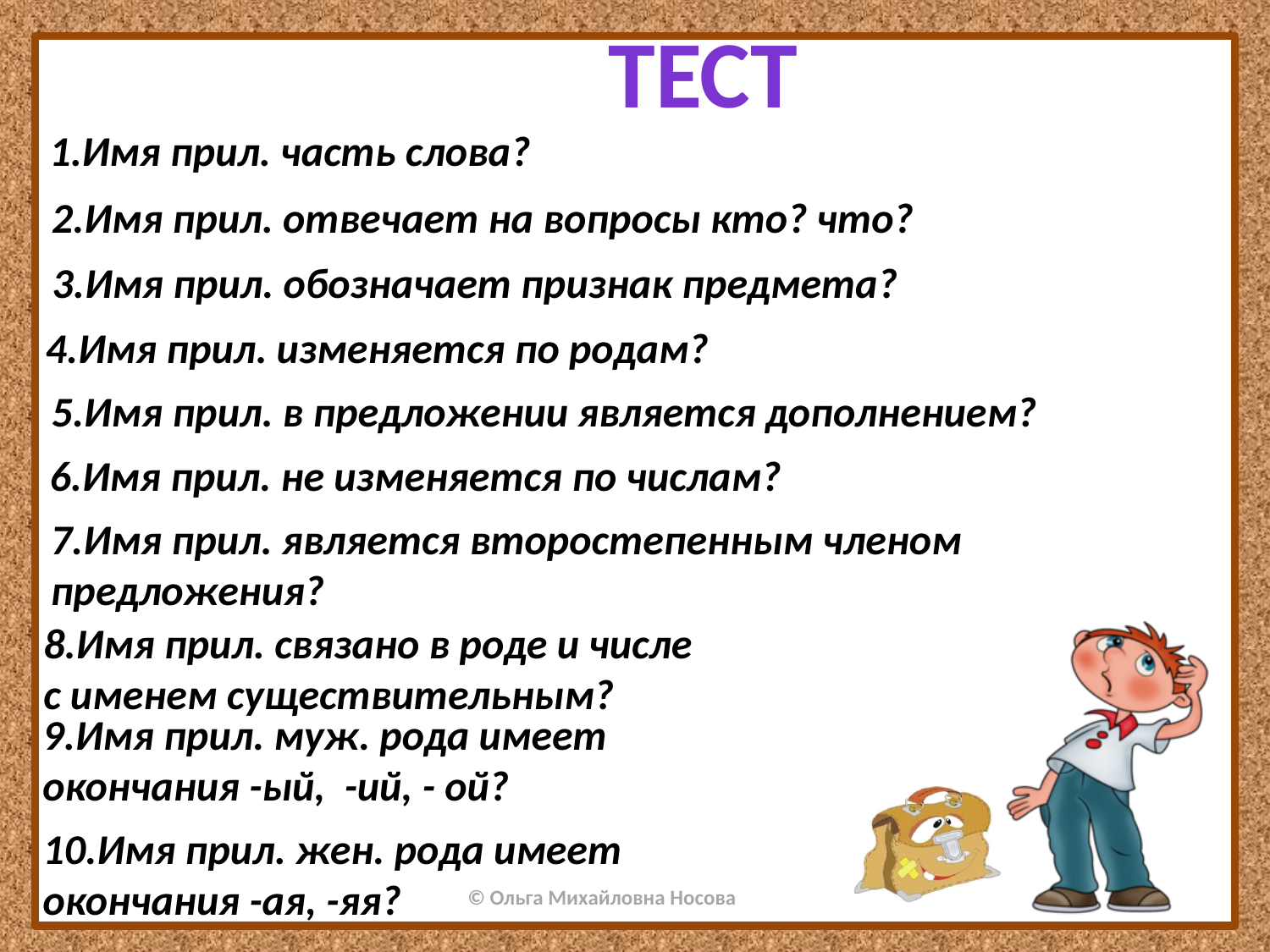

тест
1.Имя прил. часть слова?
2.Имя прил. отвечает на вопросы кто? что?
3.Имя прил. обозначает признак предмета?
4.Имя прил. изменяется по родам?
5.Имя прил. в предложении является дополнением?
6.Имя прил. не изменяется по числам?
7.Имя прил. является второстепенным членом
предложения?
8.Имя прил. связано в роде и числе
с именем существительным?
9.Имя прил. муж. рода имеет
окончания -ый,  -ий, - ой?
10.Имя прил. жен. рода имеет
окончания -ая, -яя?